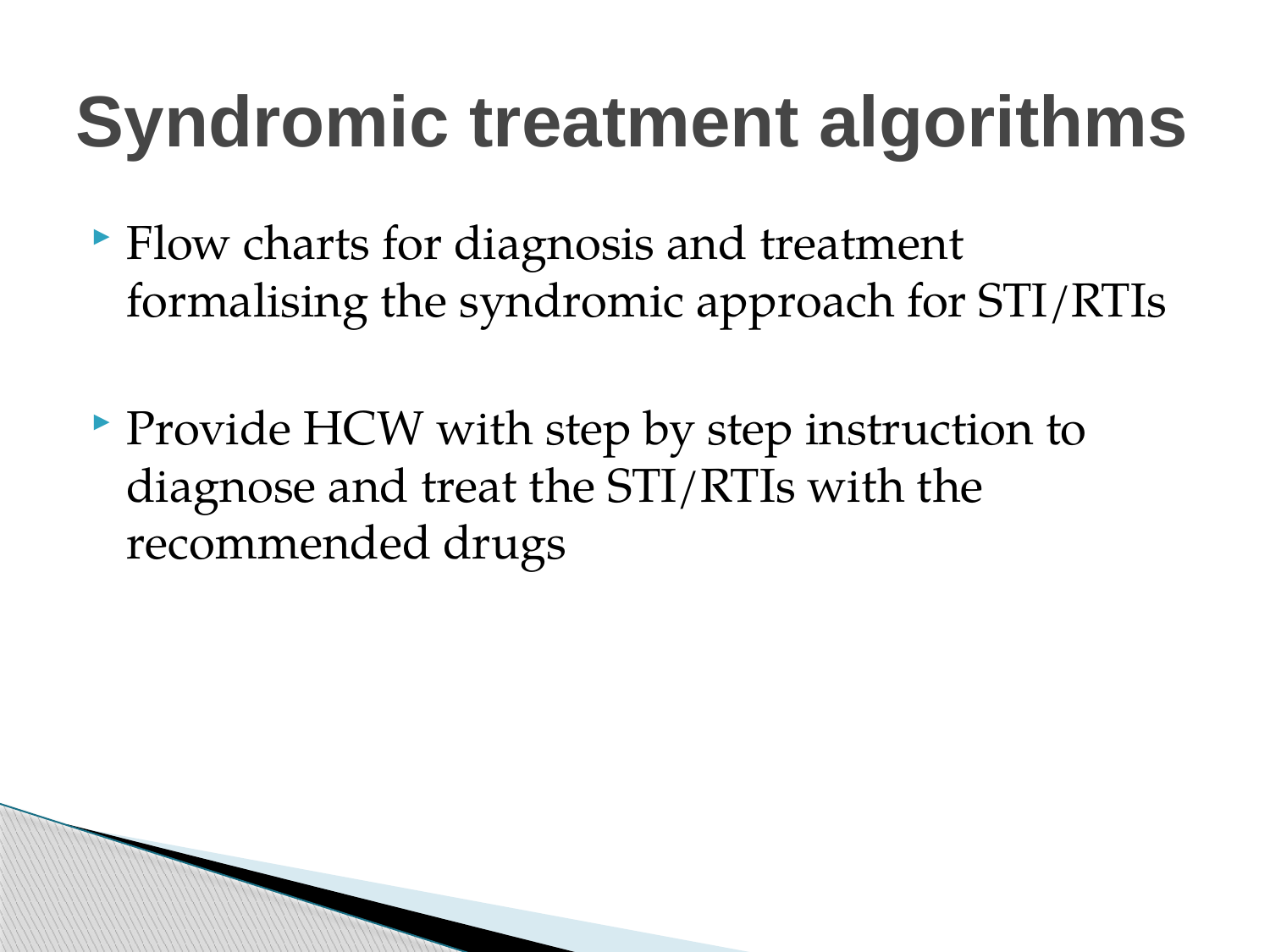

# Syndromic treatment algorithms
Flow charts for diagnosis and treatment formalising the syndromic approach for STI/RTIs

Provide HCW with step by step instruction to diagnose and treat the STI/RTIs with the recommended drugs